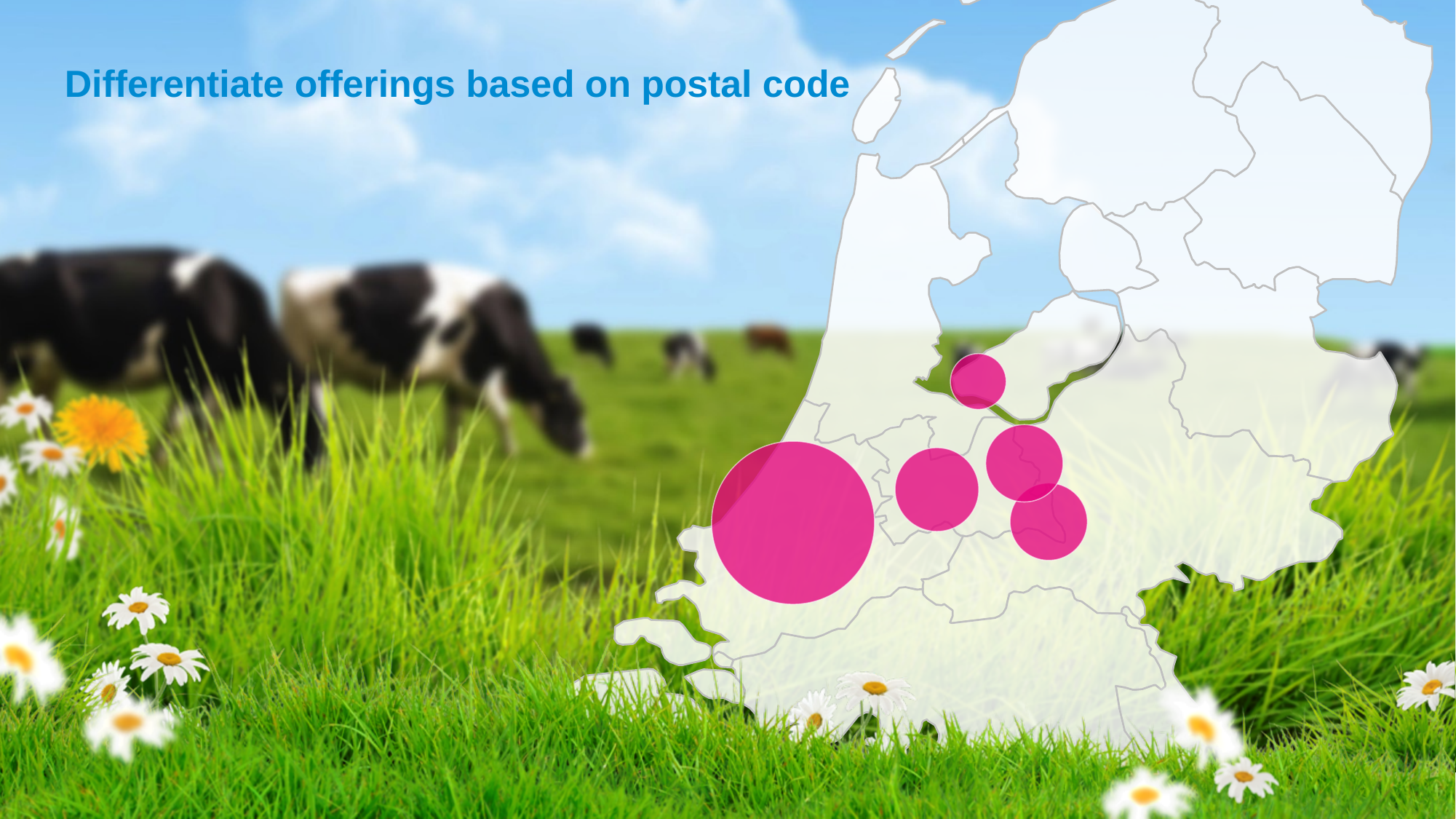

# Differentiate offerings based on postal code